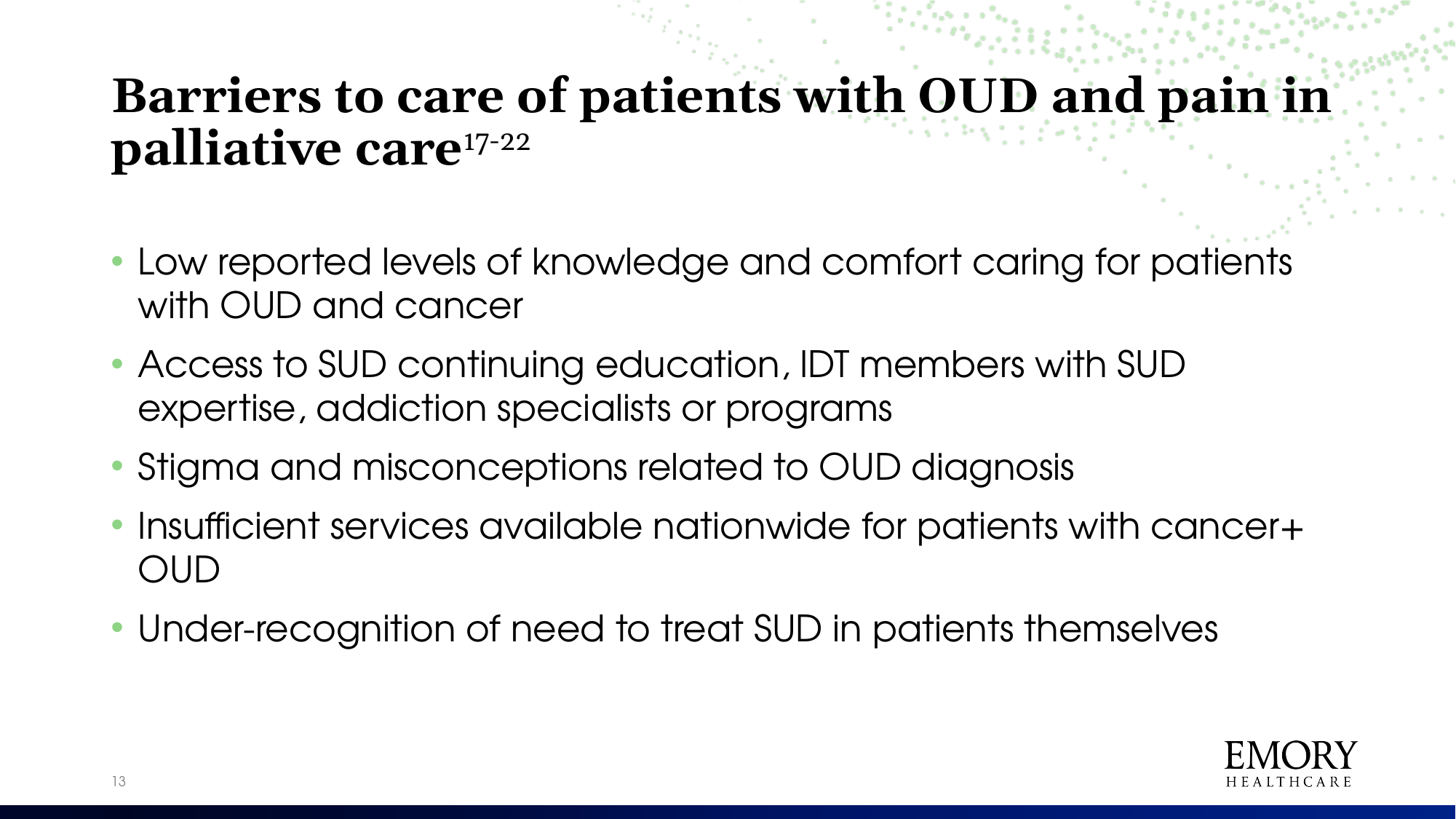

# Barriers to care of patients with OUD and pain in palliative care17-22
Low reported levels of knowledge and comfort caring for patients with OUD and cancer
Access to SUD continuing education, IDT members with SUD expertise, addiction specialists or programs
Stigma and misconceptions related to OUD diagnosis
Insufficient services available nationwide for patients with cancer+ OUD
Under-recognition of need to treat SUD in patients themselves